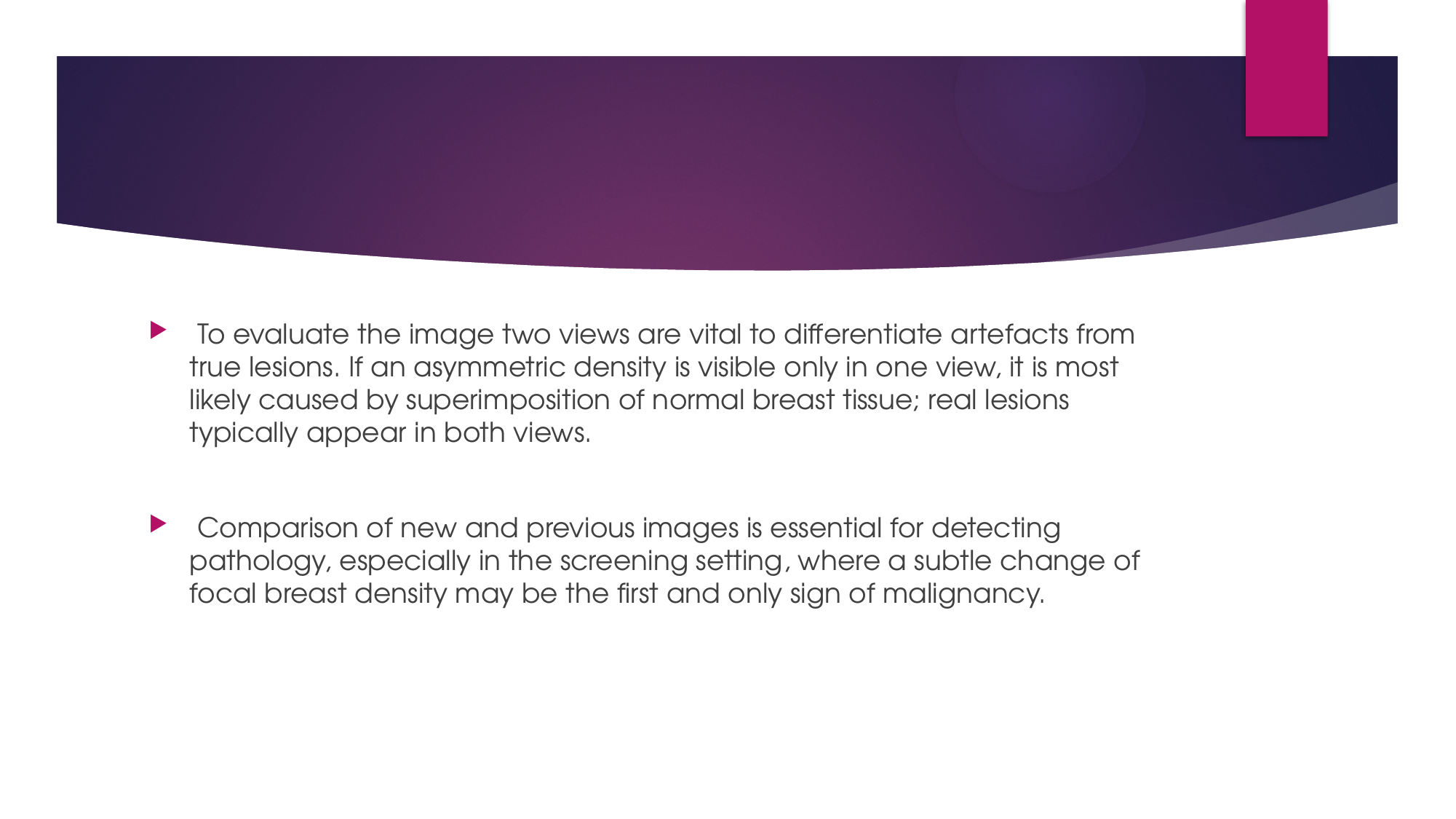

#
 To evaluate the image two views are vital to differentiate artefacts from true lesions. If an asymmetric density is visible only in one view, it is most likely caused by superimposition of normal breast tissue; real lesions typically appear in both views.

 Comparison of new and previous images is essential for detecting pathology, especially in the screening setting, where a subtle change of focal breast density may be the first and only sign of malignancy.